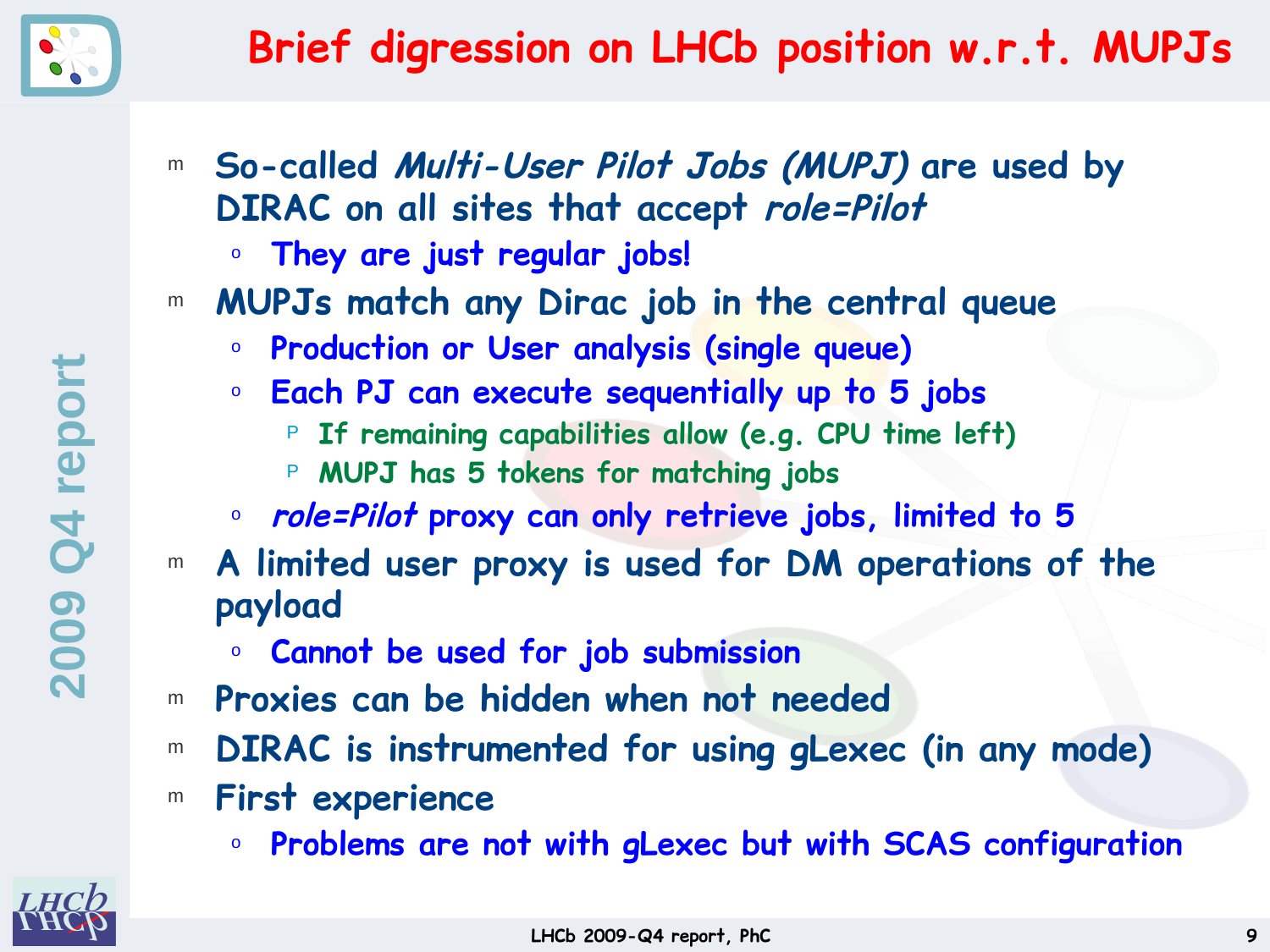

# Brief digression on LHCb position w.r.t. MUPJs
So-called Multi-User Pilot Jobs (MUPJ) are used by DIRAC on all sites that accept role=Pilot
They are just regular jobs!
MUPJs match any Dirac job in the central queue
Production or User analysis (single queue)
Each PJ can execute sequentially up to 5 jobs
If remaining capabilities allow (e.g. CPU time left)
MUPJ has 5 tokens for matching jobs
role=Pilot proxy can only retrieve jobs, limited to 5
A limited user proxy is used for DM operations of the payload
Cannot be used for job submission
Proxies can be hidden when not needed
DIRAC is instrumented for using gLexec (in any mode)
First experience
Problems are not with gLexec but with SCAS configuration

LHCb 2009-Q4 report, PhC
9